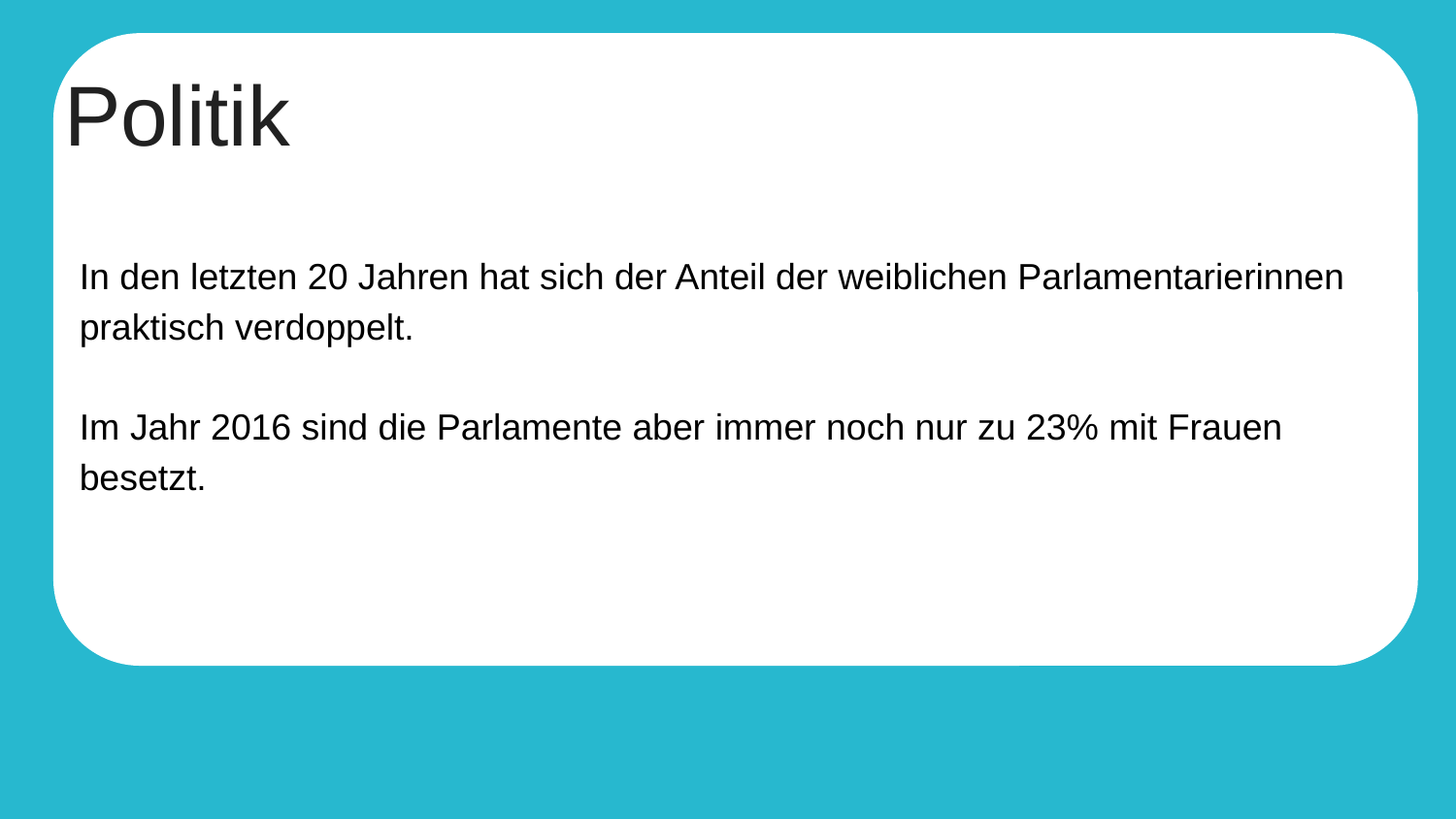

# Politik
In den letzten 20 Jahren hat sich der Anteil der weiblichen Parlamentarierinnen praktisch verdoppelt.

Im Jahr 2016 sind die Parlamente aber immer noch nur zu 23% mit Frauen besetzt.